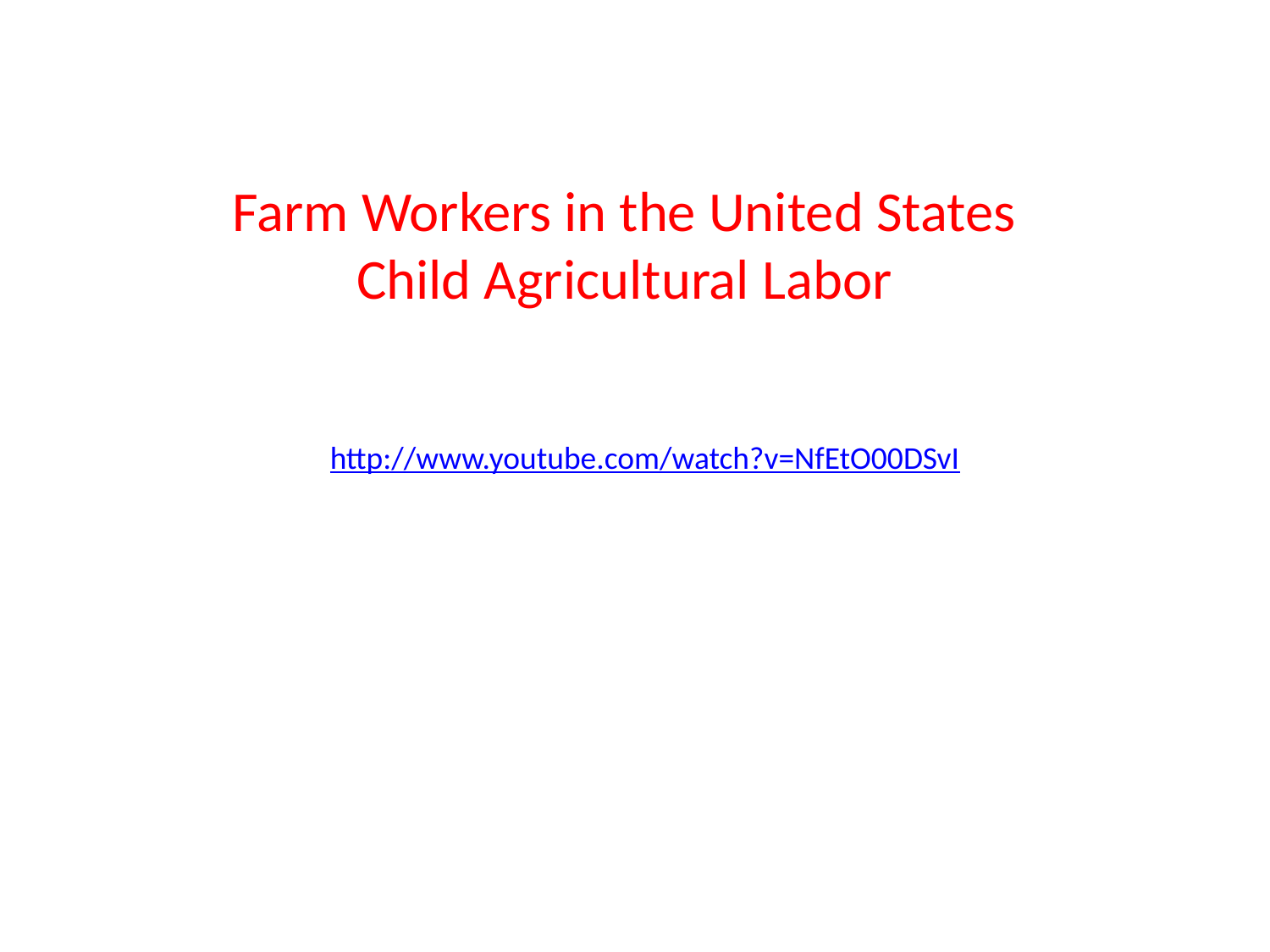

Farm Workers in the United States
Child Agricultural Labor
http://www.youtube.com/watch?v=NfEtO00DSvI